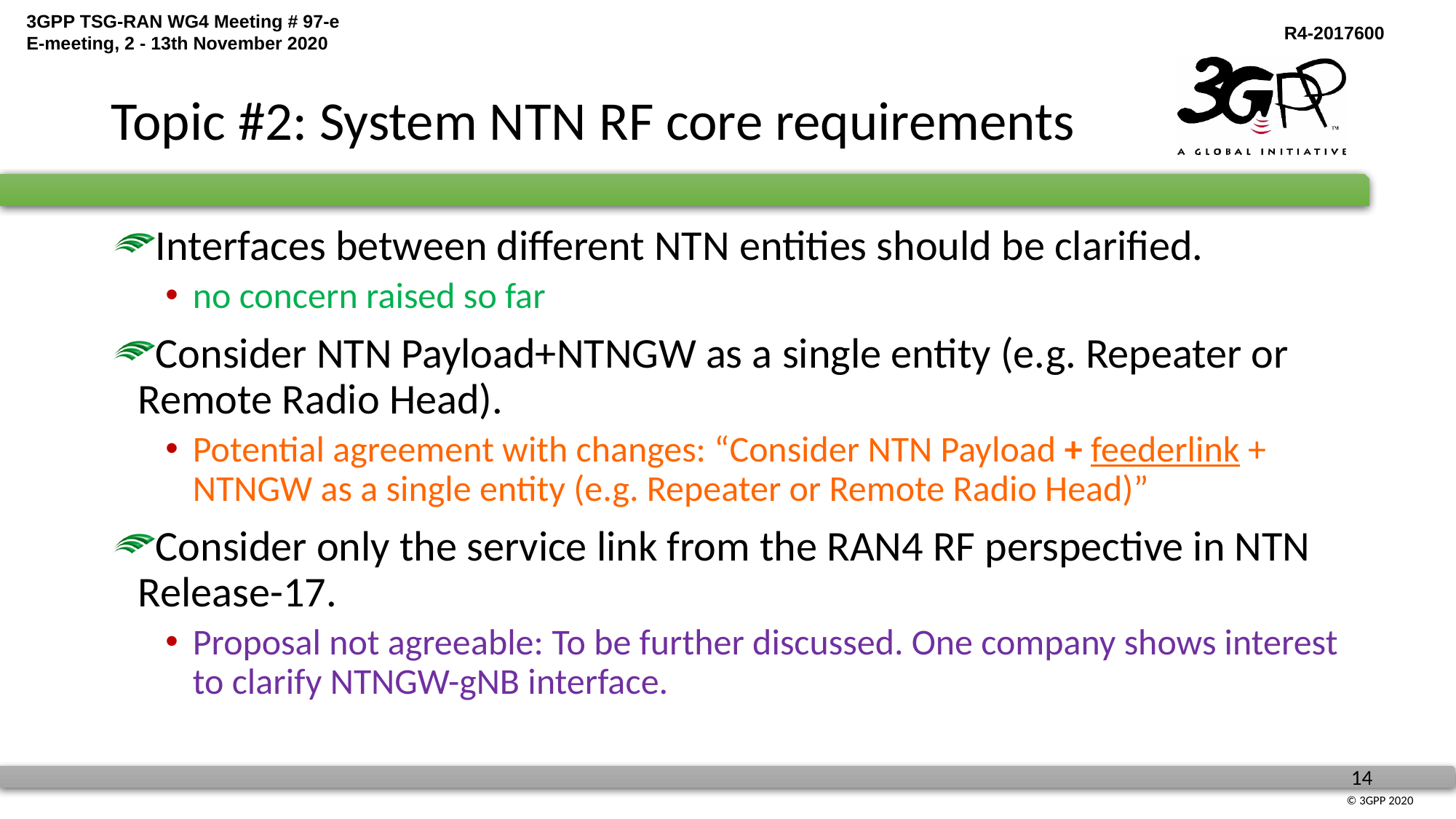

# Topic #2: System NTN RF core requirements
Interfaces between different NTN entities should be clarified.
no concern raised so far
Consider NTN Payload+NTNGW as a single entity (e.g. Repeater or Remote Radio Head).
Potential agreement with changes: “Consider NTN Payload + feederlink + NTNGW as a single entity (e.g. Repeater or Remote Radio Head)”
Consider only the service link from the RAN4 RF perspective in NTN Release-17.
Proposal not agreeable: To be further discussed. One company shows interest to clarify NTNGW-gNB interface.